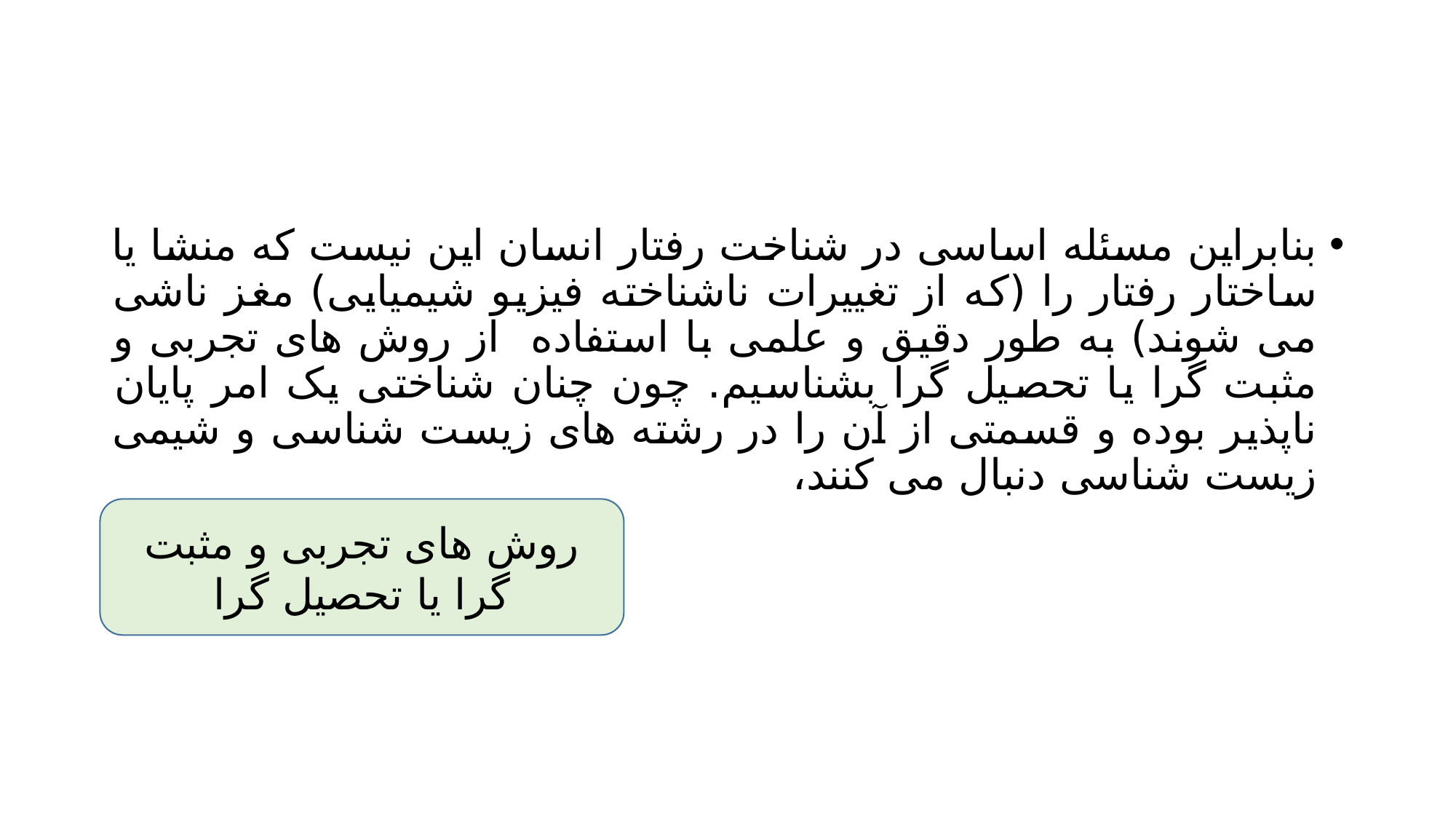

#
بنابراین مسئله اساسی در شناخت رفتار انسان این نیست که منشا یا ساختار رفتار را (که از تغییرات ناشناخته فیزیو شیمیایی) مغز ناشی می شوند) به طور دقیق و علمی با استفاده  از روش های تجربی و مثبت گرا یا تحصیل گرا بشناسیم. چون چنان شناختی یک امر پایان ناپذیر بوده و قسمتی از آن را در رشته های زیست شناسی و شیمی زیست شناسی دنبال می کنند،
روش های تجربی و مثبت گرا یا تحصیل گرا